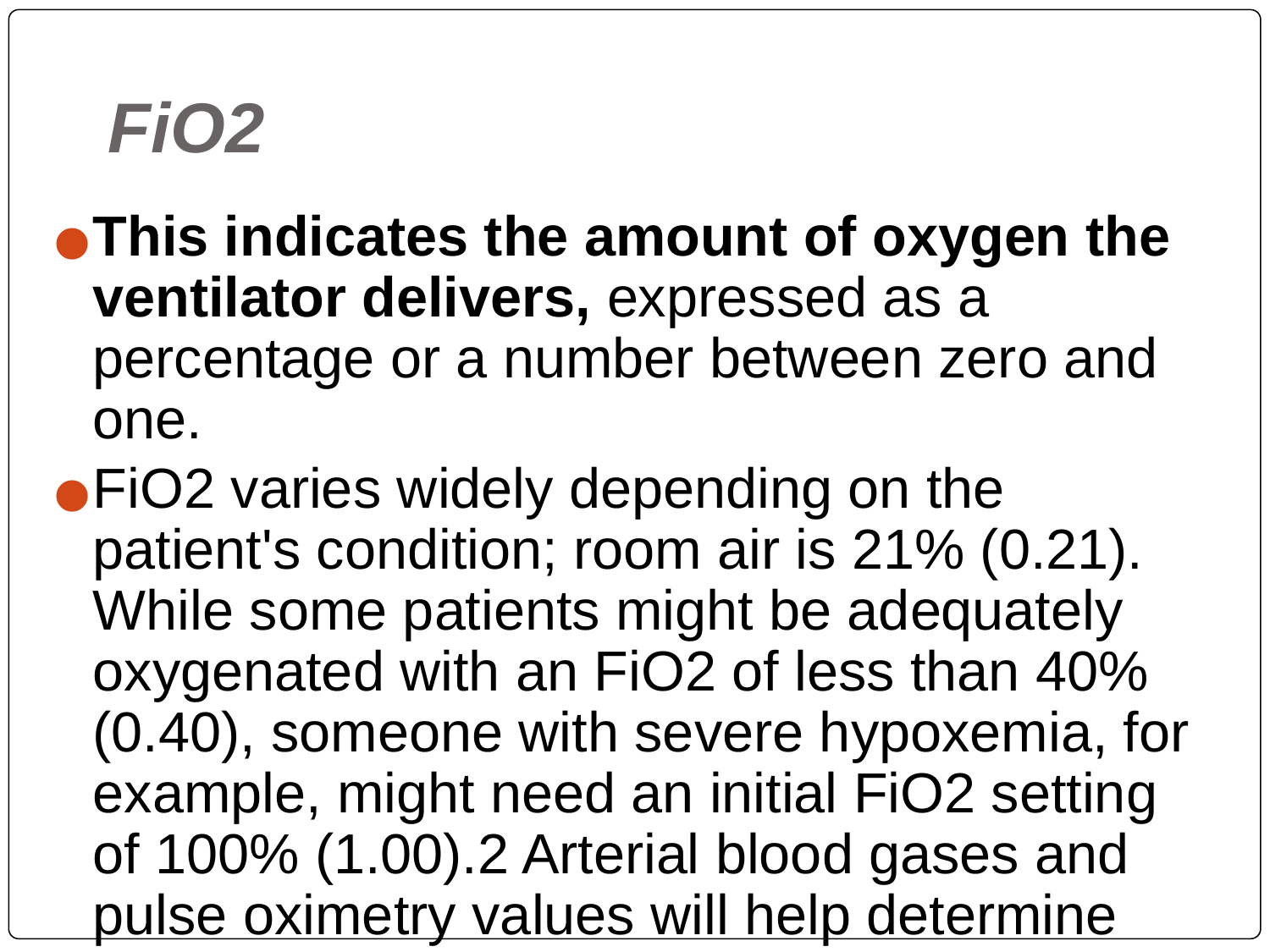

# FiO2
This indicates the amount of oxygen the ventilator delivers, expressed as a percentage or a number between zero and one.
FiO2 varies widely depending on the patient's condition; room air is 21% (0.21). While some patients might be adequately oxygenated with an FiO2 of less than 40% (0.40), someone with severe hypoxemia, for example, might need an initial FiO2 setting of 100% (1.00).2 Arterial blood gases and pulse oximetry values will help determine FiO2 settings.